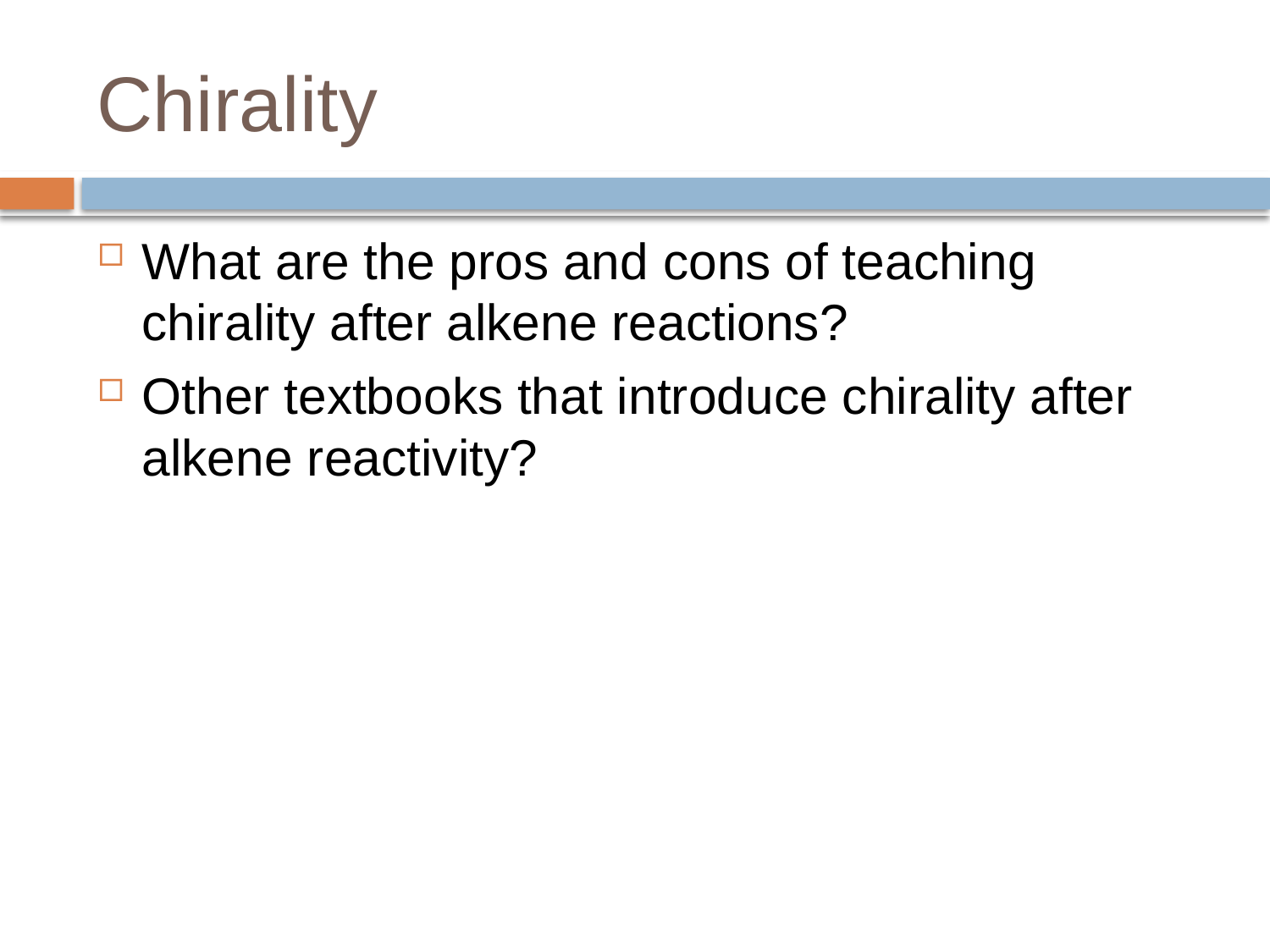

# Chirality
What are the pros and cons of teaching chirality after alkene reactions?
Other textbooks that introduce chirality after alkene reactivity?